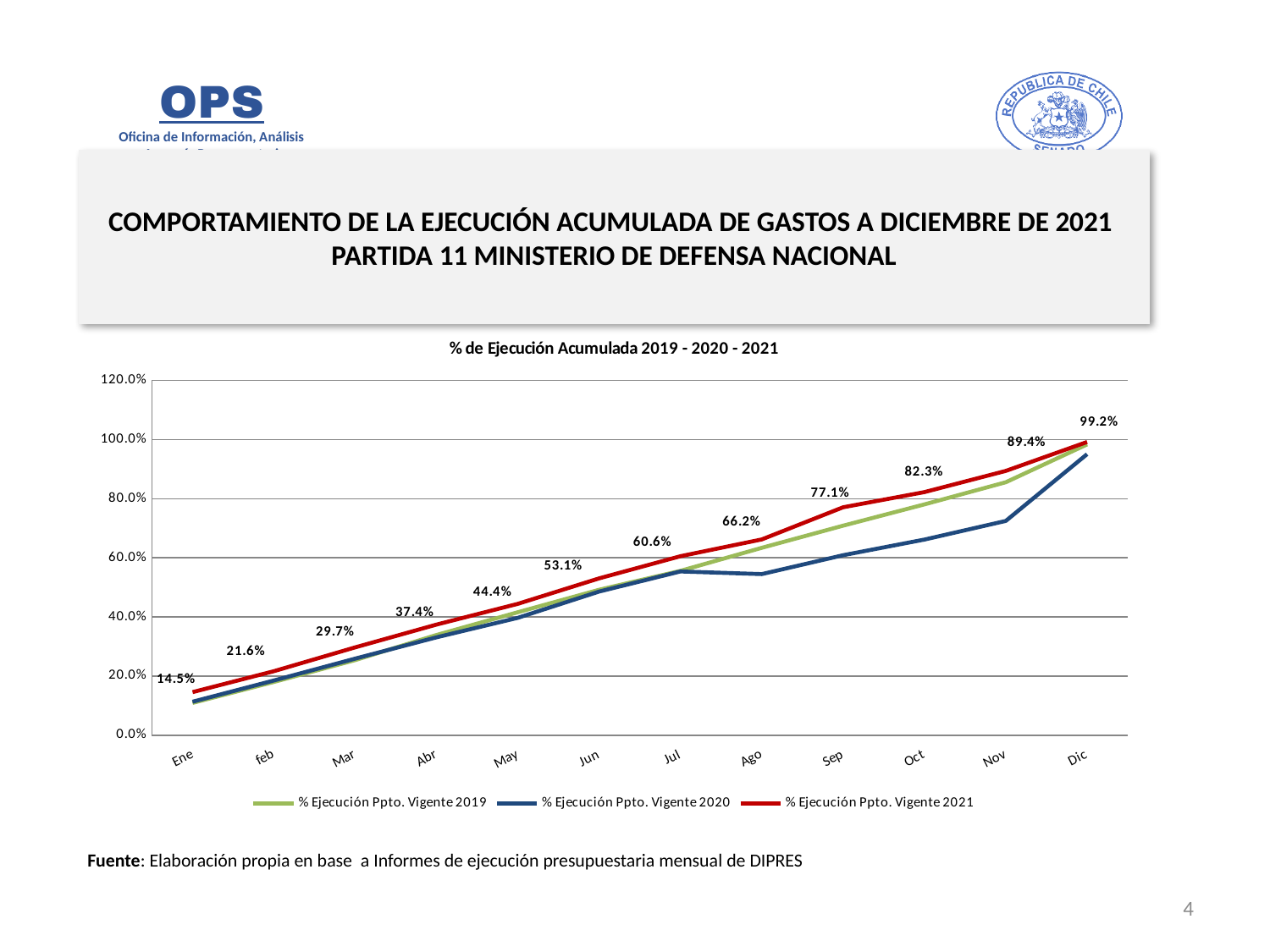

# COMPORTAMIENTO DE LA EJECUCIÓN ACUMULADA DE GASTOS A DICIEMBRE DE 2021 PARTIDA 11 MINISTERIO DE DEFENSA NACIONAL

### Chart: % de Ejecución Acumulada 2019 - 2020 - 2021

| Category | % Ejecución Ppto. Vigente 2019 | % Ejecución Ppto. Vigente 2020 | % Ejecución Ppto. Vigente 2021 |
|---|---|---|---|
| Ene | 0.109 | 0.113 | 0.14546738632090708 |
| feb | 0.18 | 0.185 | 0.21644559840490332 |
| Mar | 0.254 | 0.259 | 0.2970295398006563 |
| Abr | 0.339 | 0.331 | 0.3741967091650831 |
| May | 0.416 | 0.397 | 0.44433142217726823 |
| Jun | 0.492 | 0.486 | 0.5305607469663338 |
| Jul | 0.556 | 0.554 | 0.6056369046496983 |
| Ago | 0.634 | 0.545 | 0.6624604724729185 |
| Sep | 0.709 | 0.609 | 0.7711471308878063 |
| Oct | 0.781 | 0.662 | 0.8226859639293705 |
| Nov | 0.856 | 0.725 | 0.894327852890679 |
| Dic | 0.984 | 0.951 | 0.9922361696041938 |
Fuente: Elaboración propia en base  a Informes de ejecución presupuestaria mensual de DIPRES
4